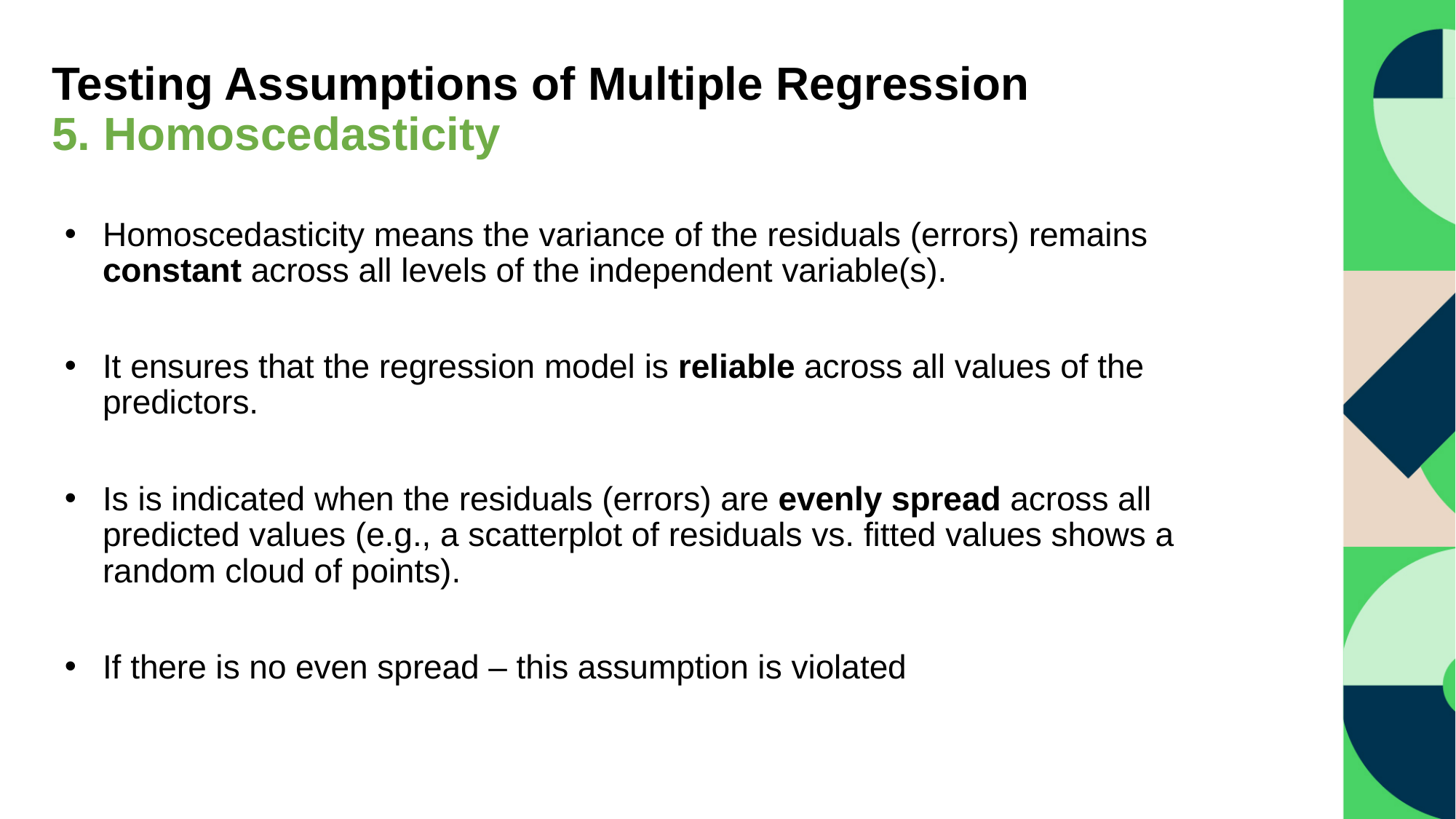

# Testing Assumptions of Multiple Regression 5. Homoscedasticity
Homoscedasticity means the variance of the residuals (errors) remains constant across all levels of the independent variable(s).

It ensures that the regression model is reliable across all values of the predictors.

Is is indicated when the residuals (errors) are evenly spread across all predicted values (e.g., a scatterplot of residuals vs. fitted values shows a random cloud of points).

If there is no even spread – this assumption is violated